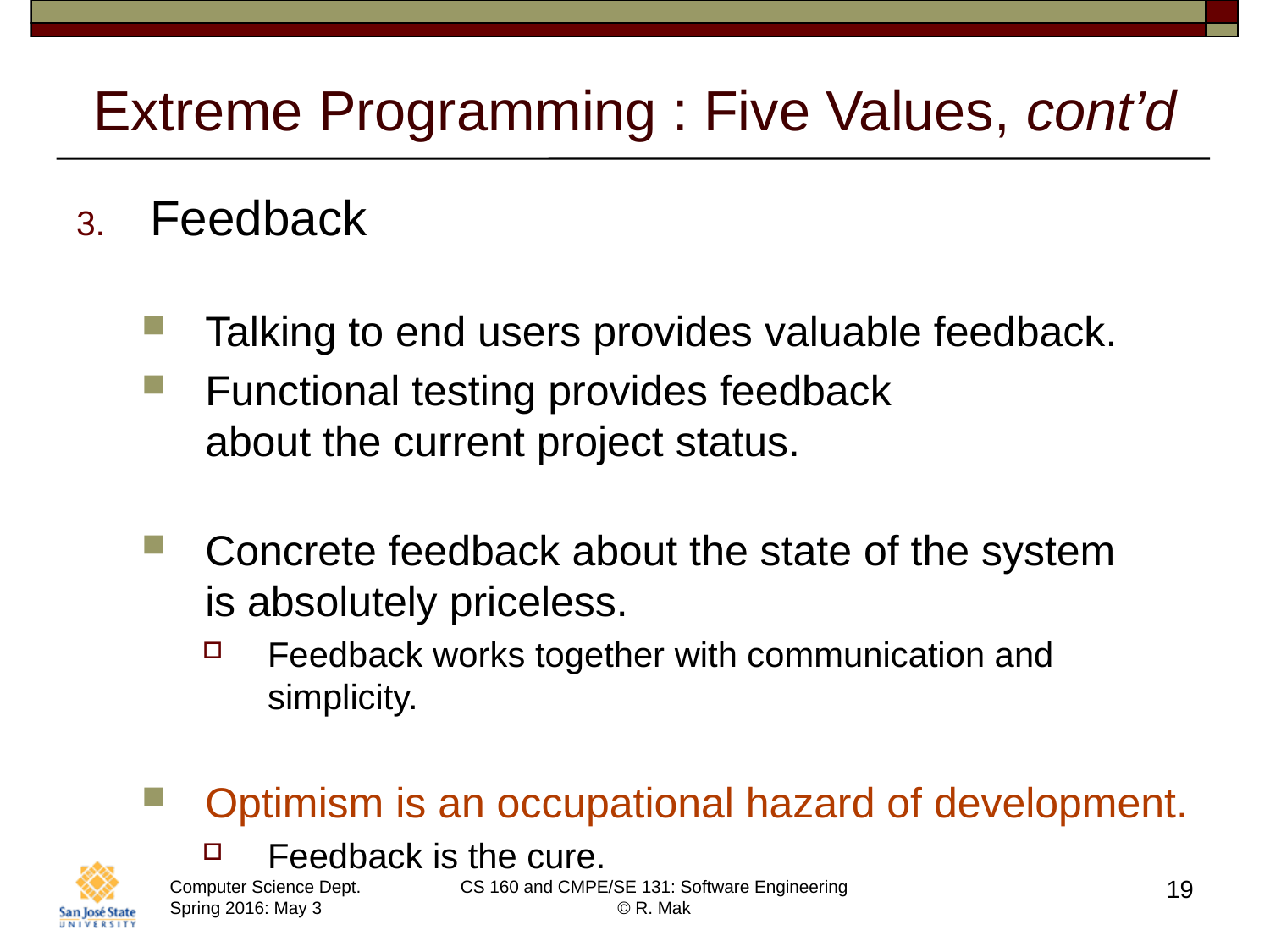

# Extreme Programming : Five Values, cont’d
Feedback

Talking to end users provides valuable feedback.
Functional testing provides feedback
about the current project status.

Concrete feedback about the state of the system
is absolutely priceless.
Feedback works together with communication and simplicity.

Optimism is an occupational hazard of development.
Feedback is the cure.
19